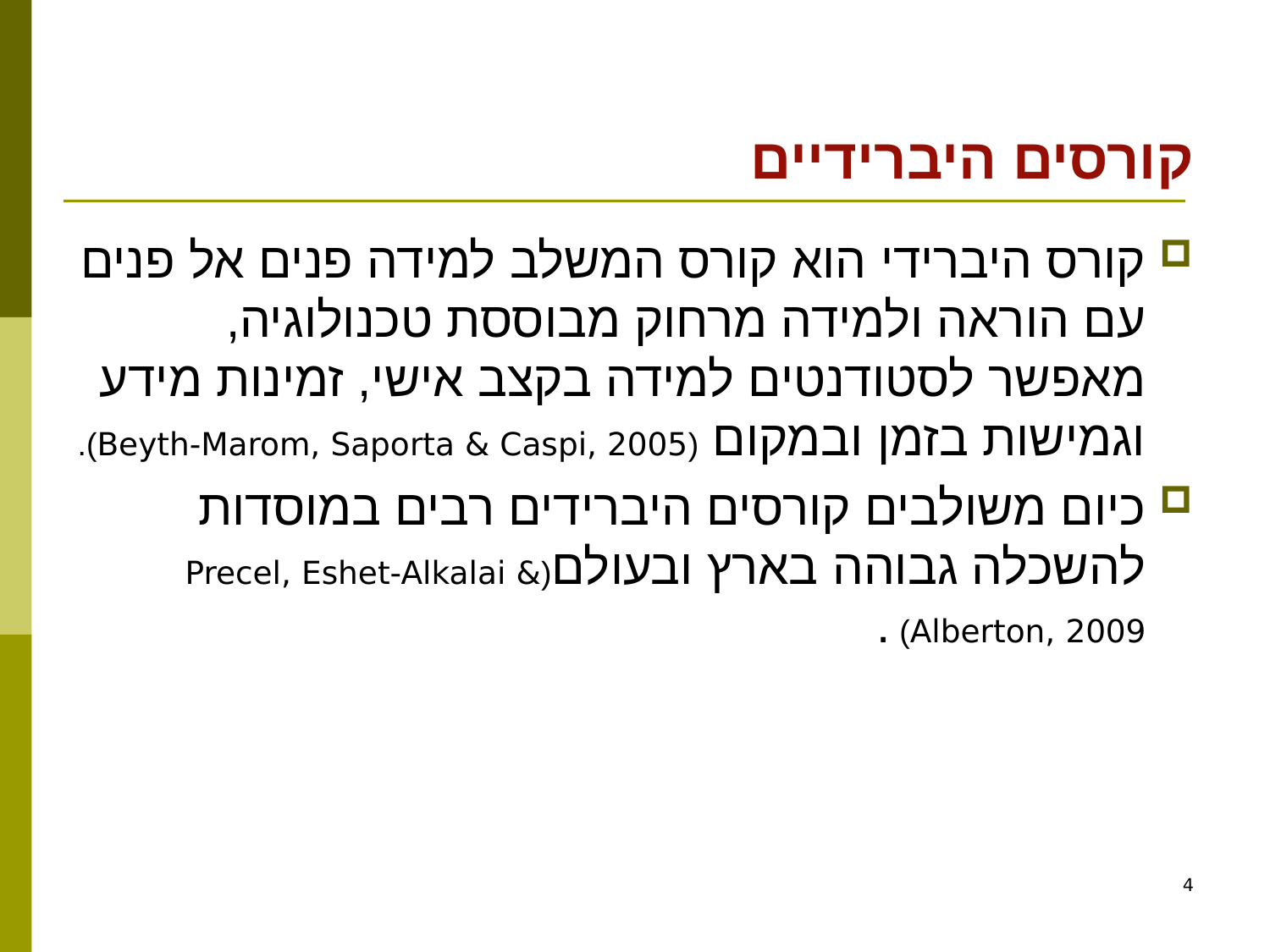

# קורסים היברידיים
קורס היברידי הוא קורס המשלב למידה פנים אל פנים עם הוראה ולמידה מרחוק מבוססת טכנולוגיה, מאפשר לסטודנטים למידה בקצב אישי, זמינות מידע וגמישות בזמן ובמקום (Beyth-Marom, Saporta & Caspi, 2005).
כיום משולבים קורסים היברידים רבים במוסדות להשכלה גבוהה בארץ ובעולם(Precel, Eshet-Alkalai & Alberton, 2009) .

4